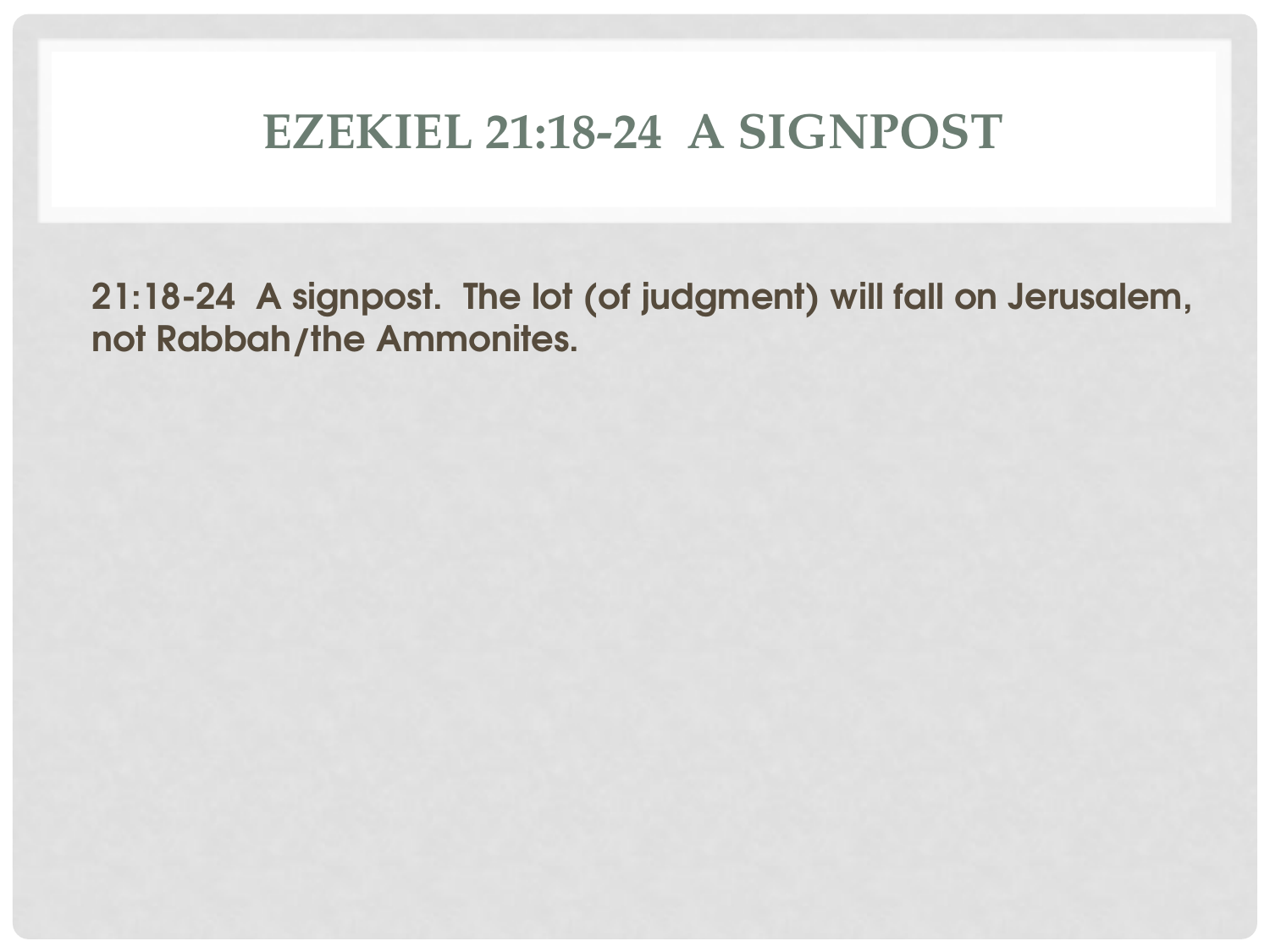

# Ezekiel 21:18-24  A Signpost

21:18-24  A signpost.  The lot (of judgment) will fall on Jerusalem, not Rabbah/the Ammonites.